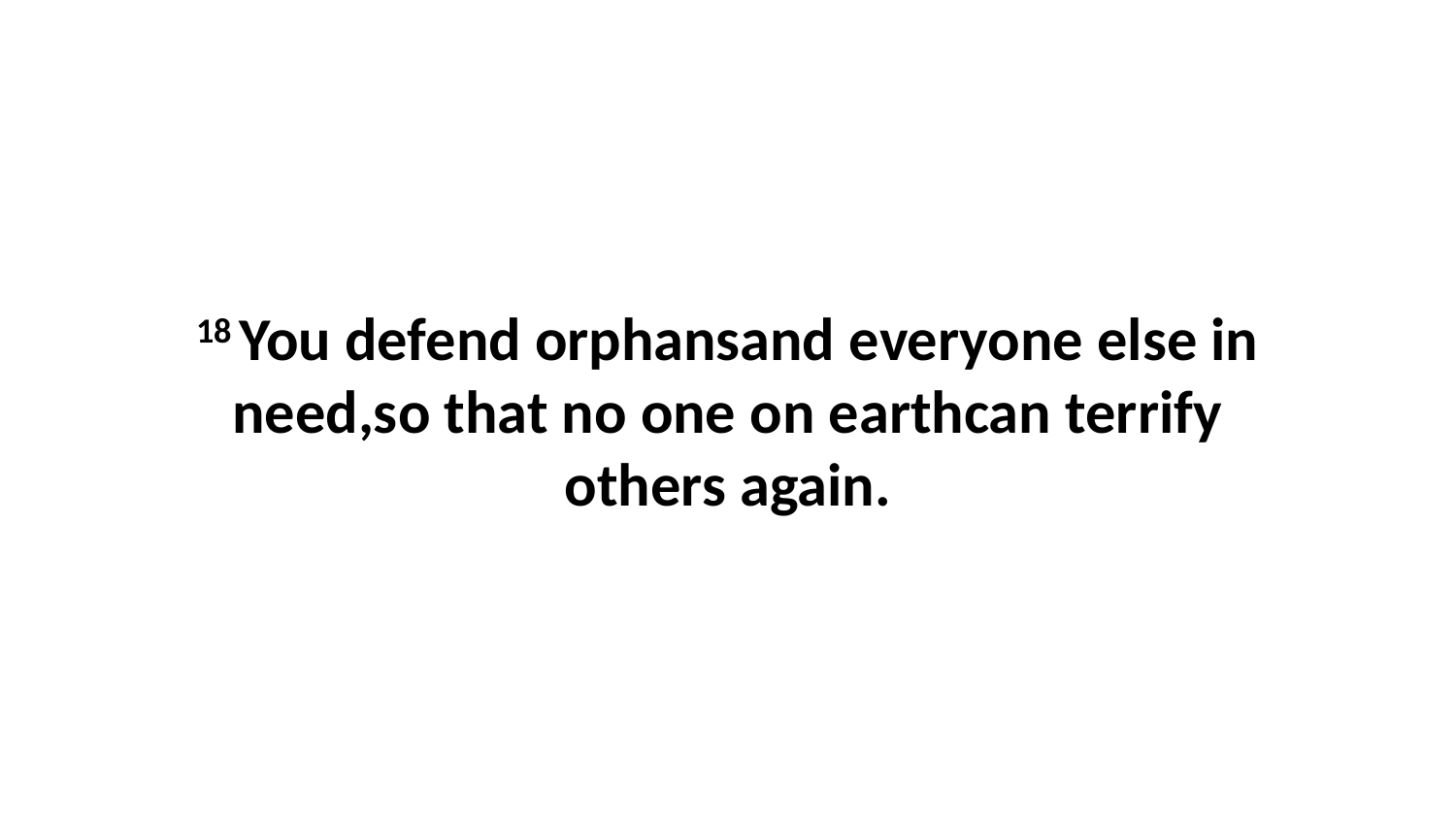

18 You defend orphansand everyone else in need,so that no one on earthcan terrify others again.